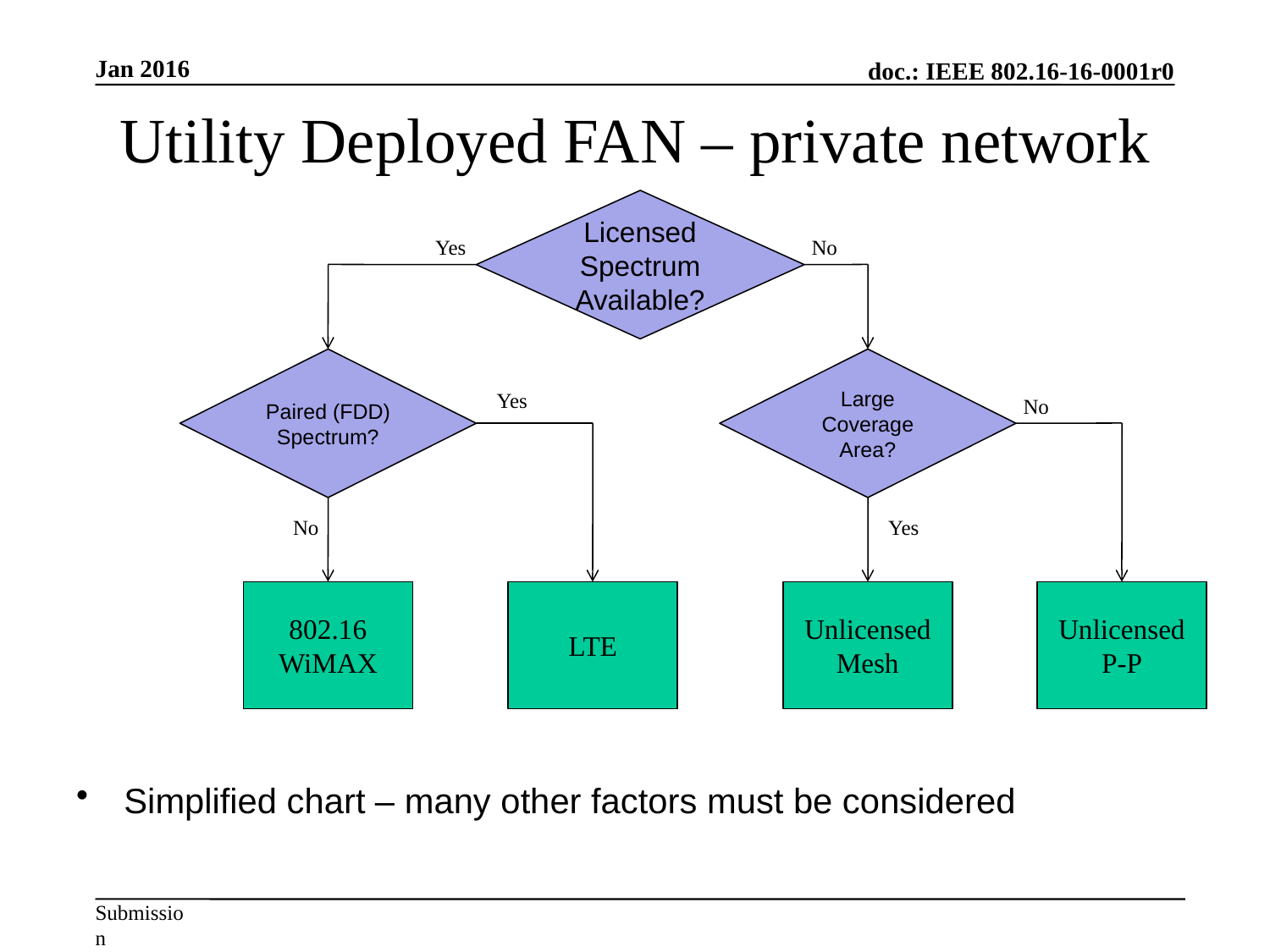

# Utility Deployed FAN – private network
Licensed Spectrum Available?
Yes
No
Paired (FDD) Spectrum?
Large Coverage Area?
Yes
No
No
Yes
802.16
WiMAX
LTE
Unlicensed Mesh
Unlicensed P-P
Simplified chart – many other factors must be considered